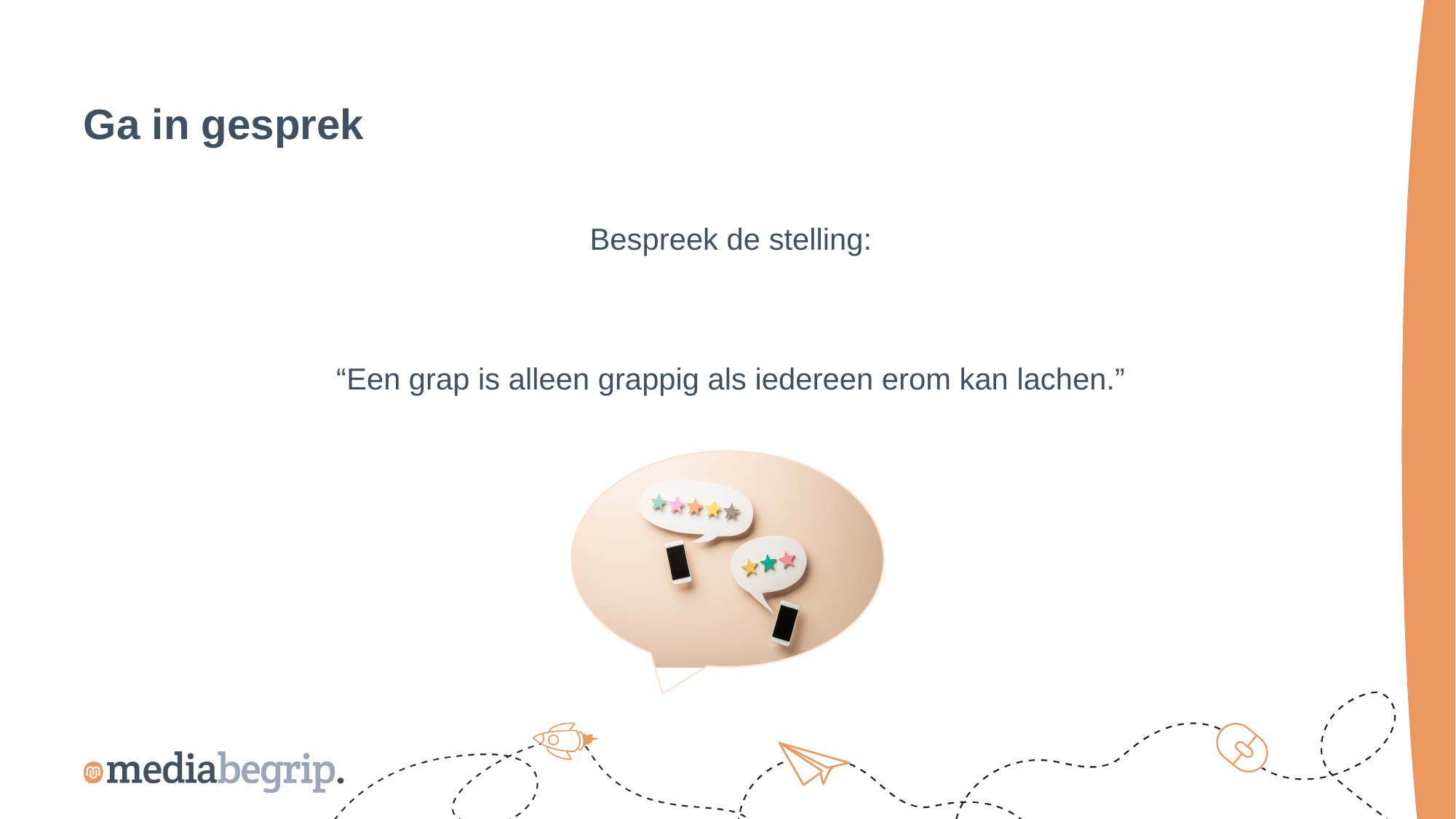

Ga in gesprek
Bespreek de stelling:

“Een grap is alleen grappig als iedereen erom kan lachen.”